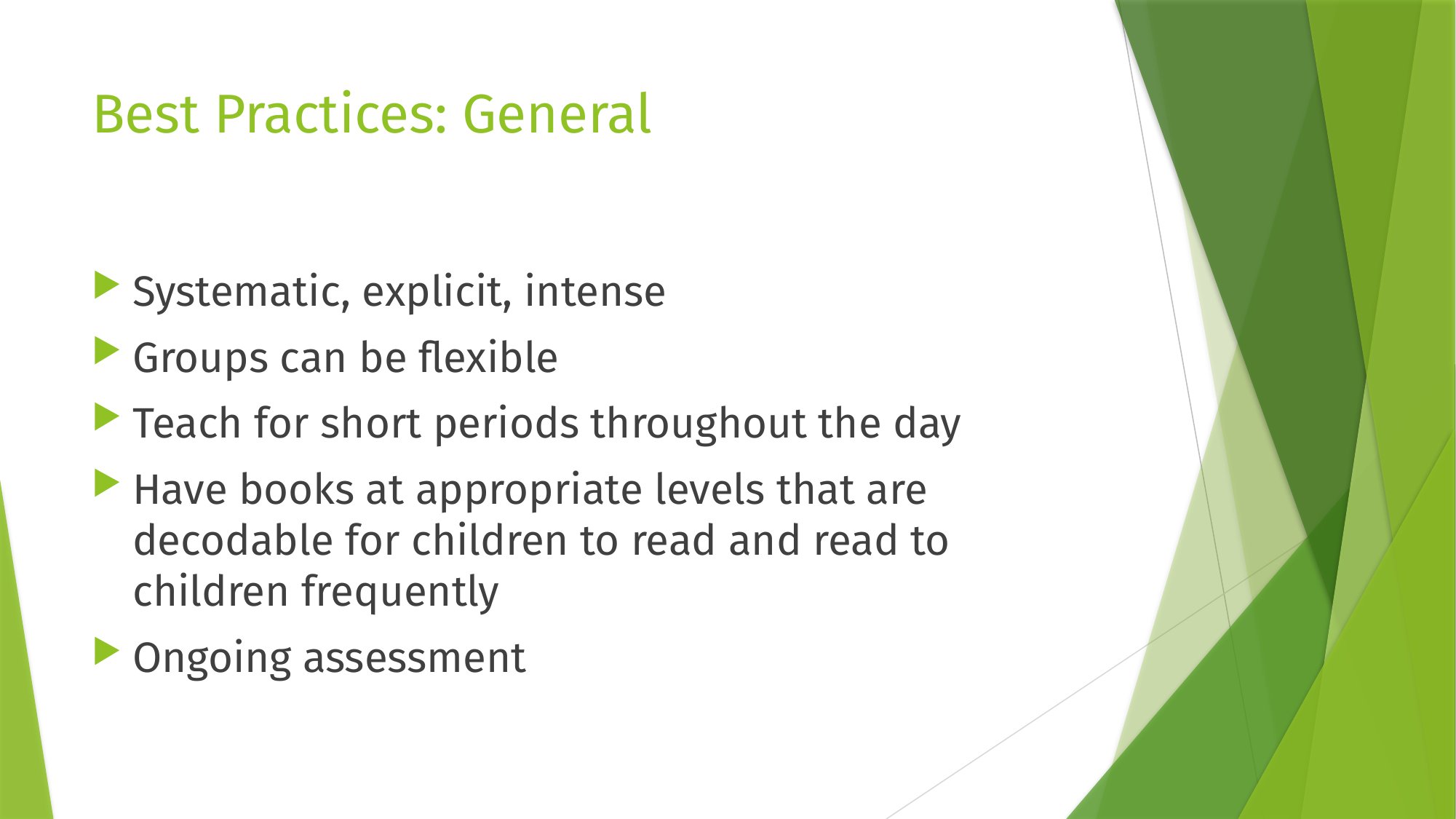

# Best Practices: General
Systematic, explicit, intense
Groups can be flexible
Teach for short periods throughout the day
Have books at appropriate levels that are decodable for children to read and read to children frequently
Ongoing assessment